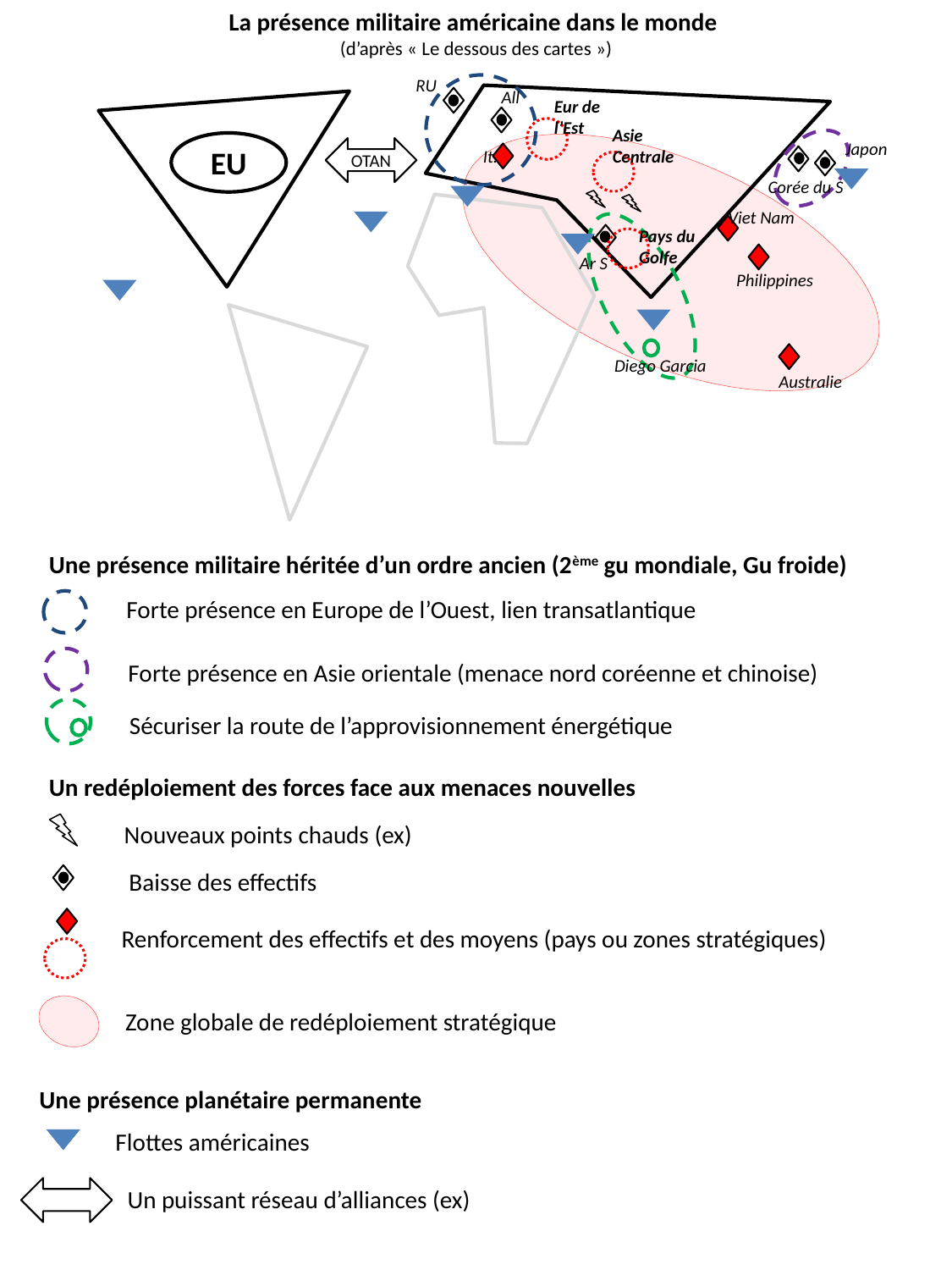

La présence militaire américaine dans le monde
(d’après « Le dessous des cartes »)
RU

All

Eur de l’Est

Asie Centrale

Japon
EU
OTAN

It.

Corée du S

Viet Nam

Pays du Golfe

Ar S
Philippines

Diego Garcia
Australie
Une présence militaire héritée d’un ordre ancien (2ème gu mondiale, Gu froide)
Forte présence en Europe de l’Ouest, lien transatlantique

Forte présence en Asie orientale (menace nord coréenne et chinoise)

Sécuriser la route de l’approvisionnement énergétique

Un redéploiement des forces face aux menaces nouvelles
Nouveaux points chauds (ex)

Baisse des effectifs

Renforcement des effectifs et des moyens (pays ou zones stratégiques)

Zone globale de redéploiement stratégique
Une présence planétaire permanente
Flottes américaines

Un puissant réseau d’alliances (ex)